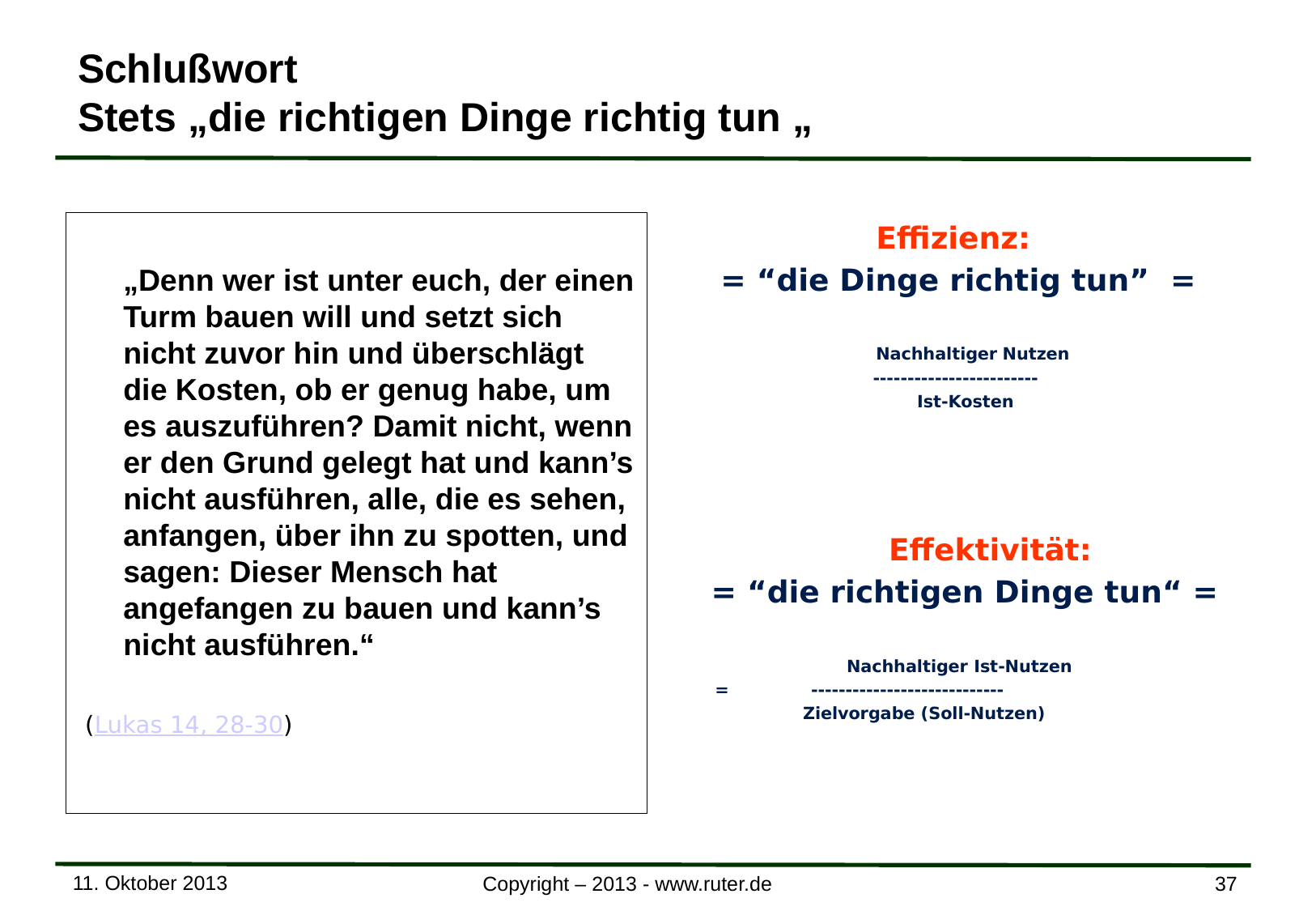

Schlußwort
Stets „die richtigen Dinge richtig tun „

	„Denn wer ist unter euch, der einen Turm bauen will und setzt sich nicht zuvor hin und überschlägt die Kosten, ob er genug habe, um es auszuführen? Damit nicht, wenn er den Grund gelegt hat und kann’s nicht ausführen, alle, die es sehen, anfangen, über ihn zu spotten, und sagen: Dieser Mensch hat angefangen zu bauen und kann’s nicht ausführen.“

 (Lukas 14, 28-30)
Effizienz:
= “die Dinge richtig tun”  =

		     Nachhaltiger Nutzen
		     ------------------------
		            Ist-Kosten

		    Effektivität:
   = “die richtigen Dinge tun“ =

		Nachhaltiger Ist-Nutzen
      =              ----------------------------
                     Zielvorgabe (Soll-Nutzen)